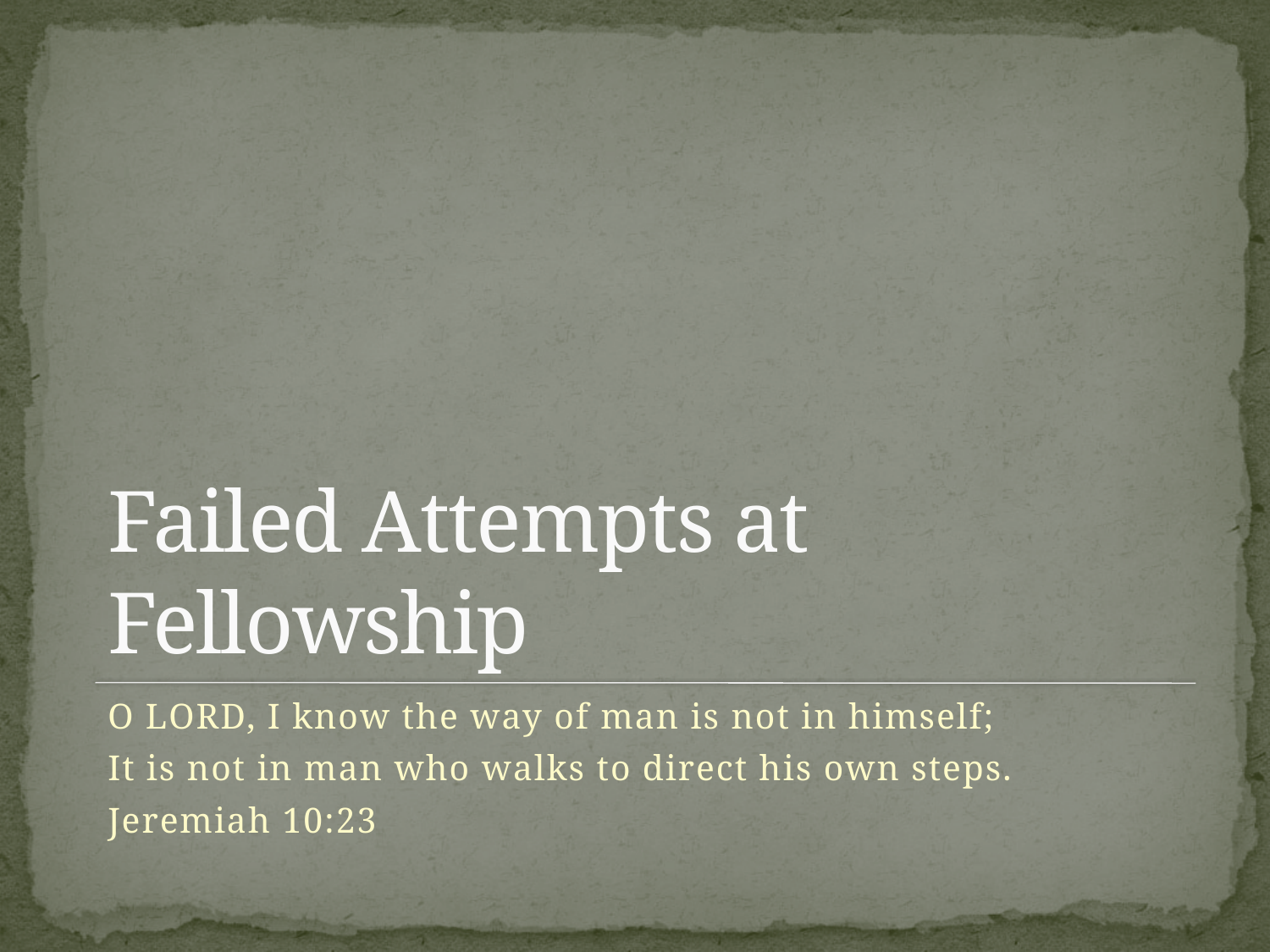

# Failed Attempts at Fellowship
O LORD, I know the way of man is not in himself;
It is not in man who walks to direct his own steps.
Jeremiah 10:23